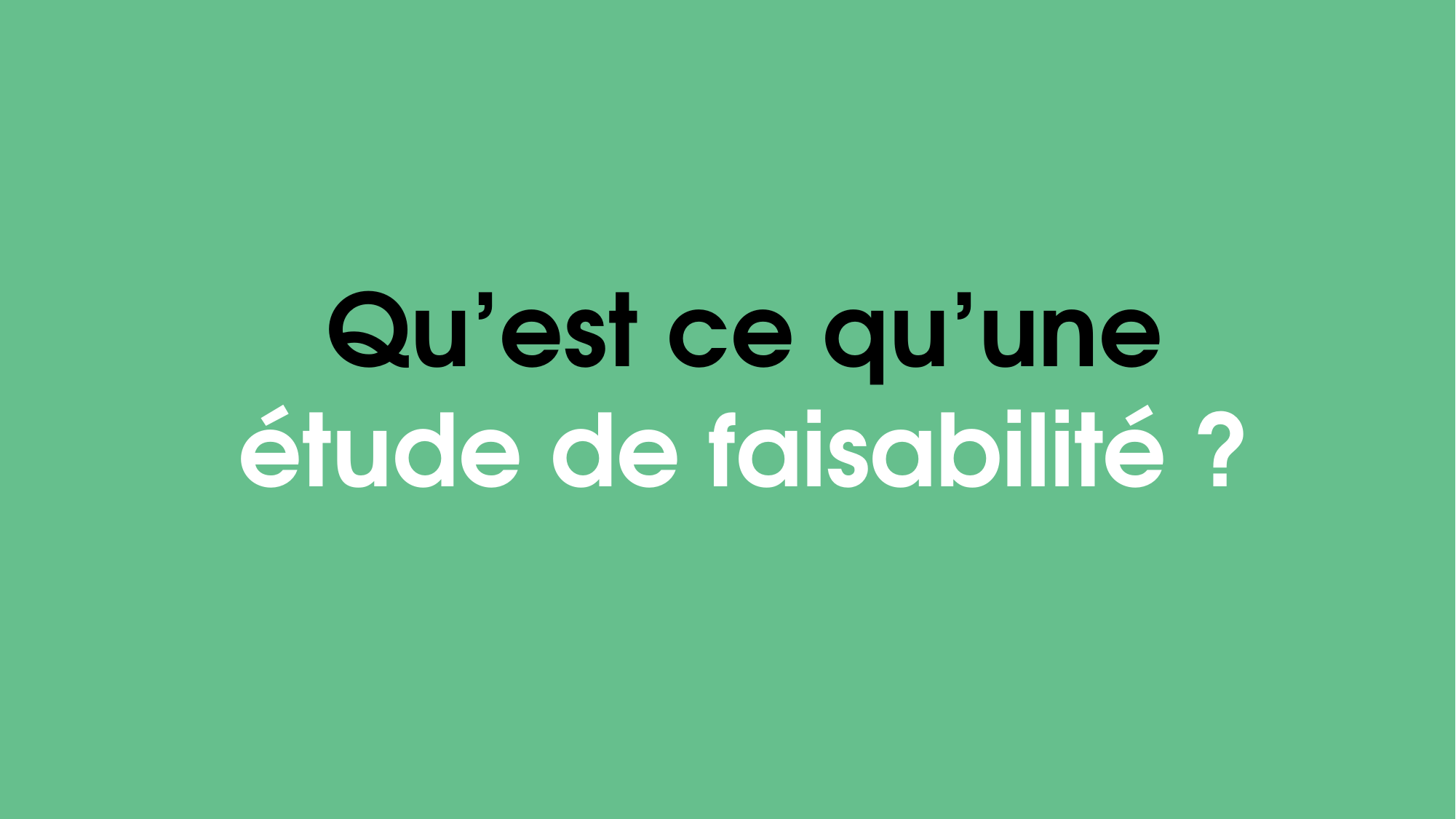

Qu’est ce qu’une étude de faisabilité ?